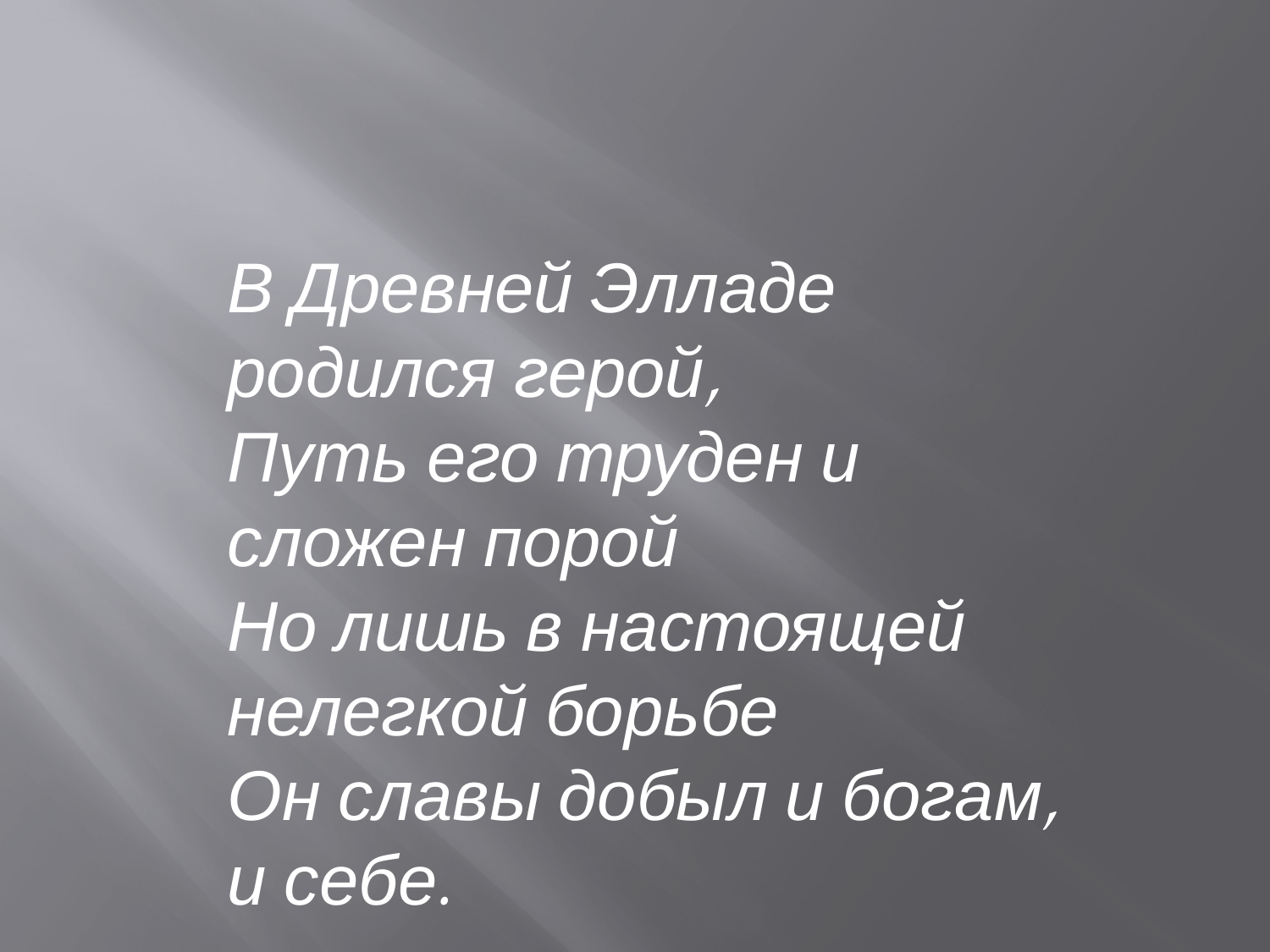

В Древней Элладе родился герой,
Путь его труден и сложен порой
Но лишь в настоящей нелегкой борьбе
Он славы добыл и богам, и себе.